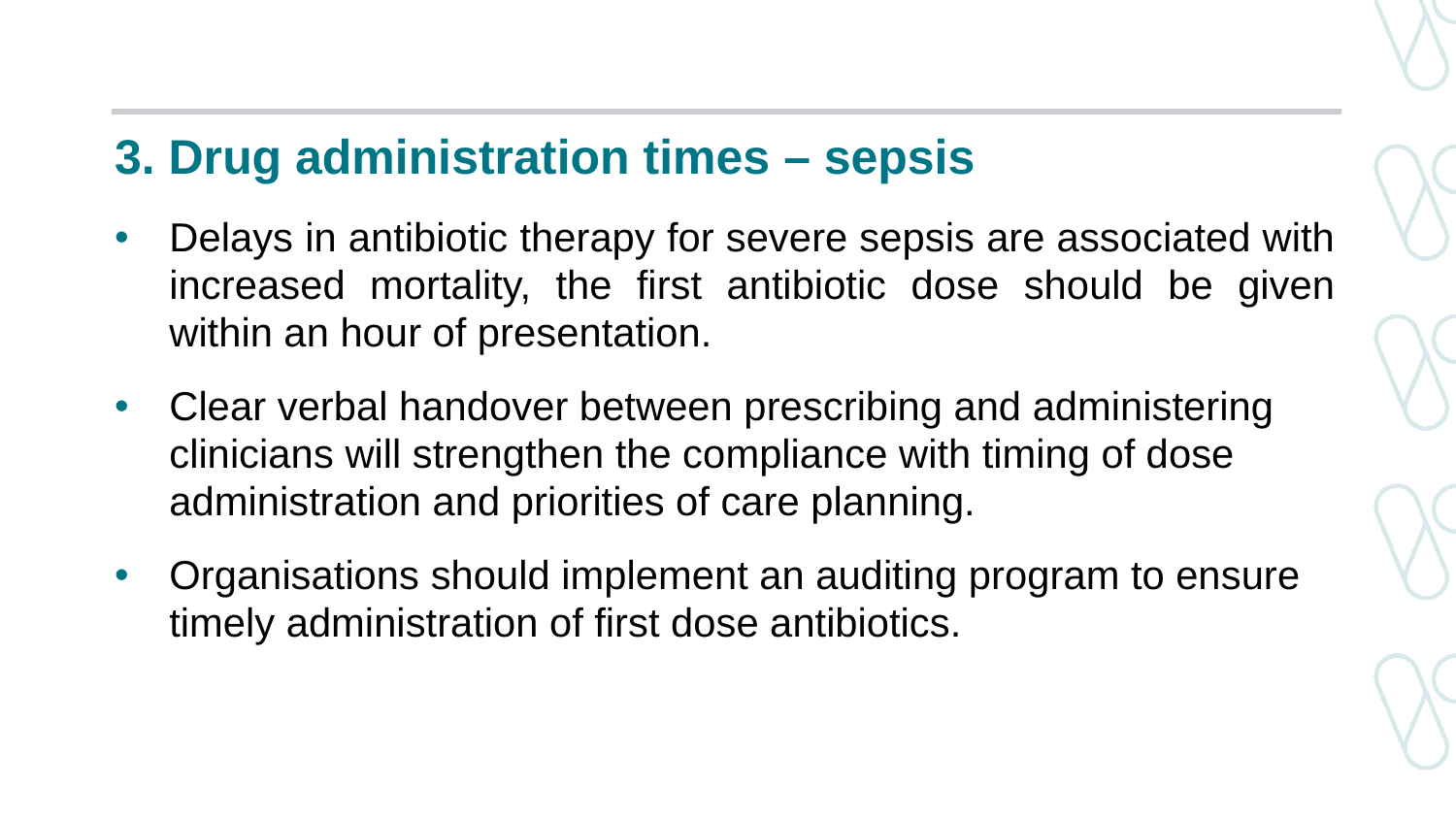

# 3. Drug administration times – sepsis
Delays in antibiotic therapy for severe sepsis are associated with increased mortality, the first antibiotic dose should be given within an hour of presentation.
Clear verbal handover between prescribing and administering clinicians will strengthen the compliance with timing of dose administration and priorities of care planning.
Organisations should implement an auditing program to ensure timely administration of first dose antibiotics.